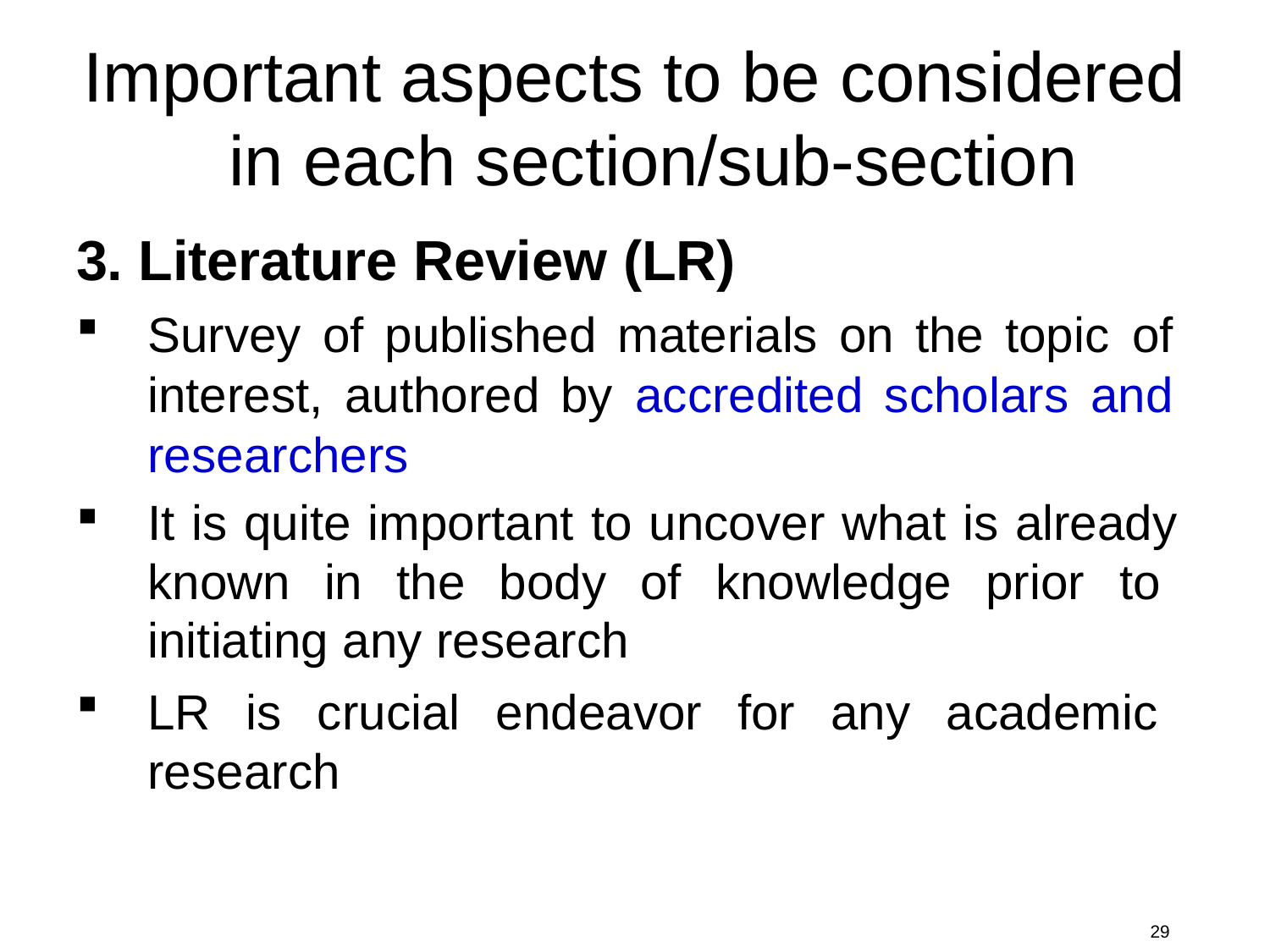

# Important aspects to be considered  in each section/sub-section
3. Literature Review (LR)
Survey of published materials on the topic of  interest, authored by accredited scholars and  researchers
It is quite important to uncover what is already  known in the body of knowledge prior to  initiating any research
LR is crucial endeavor for any academic  research
29